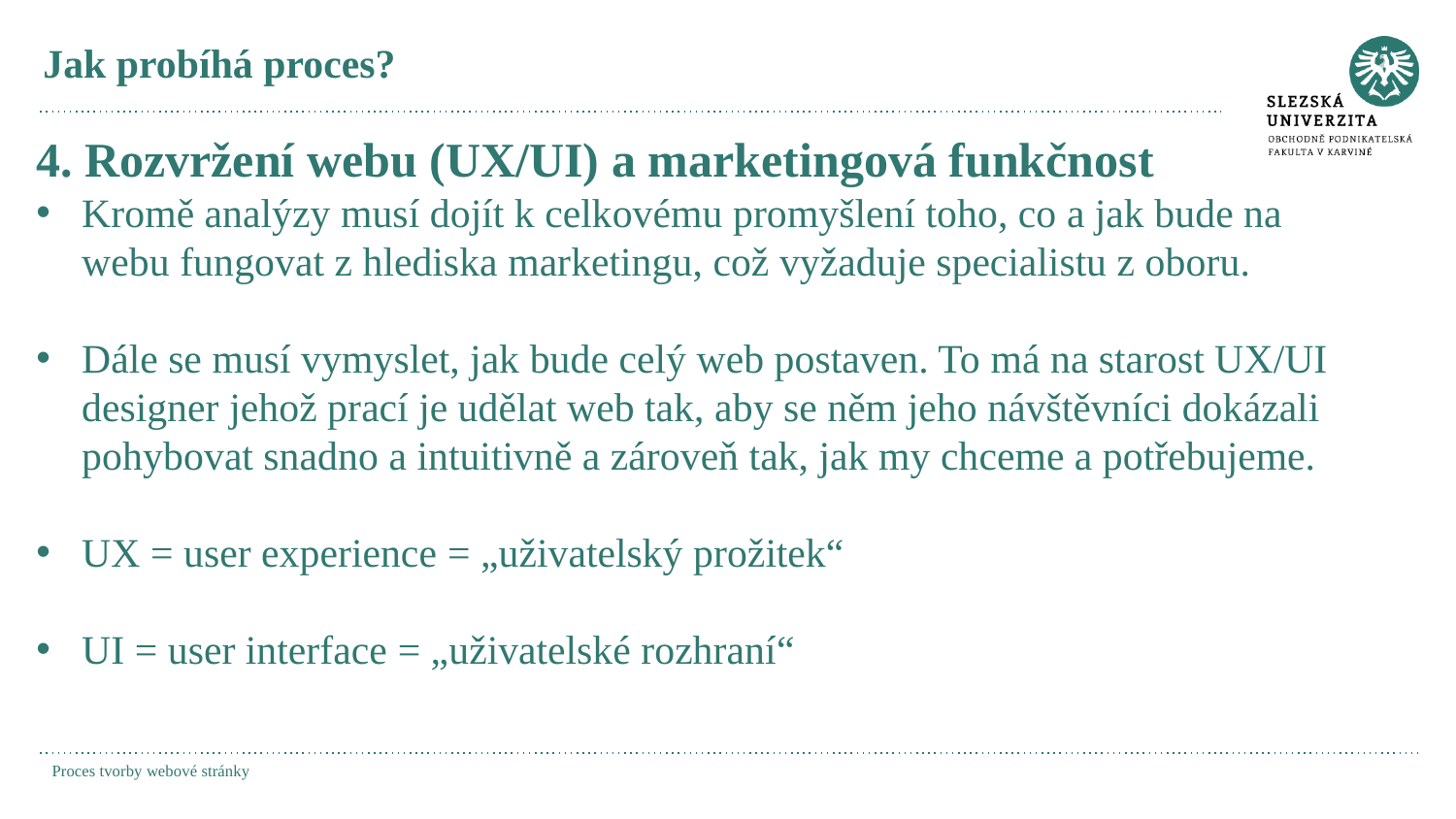

# Jak probíhá proces?
4. Rozvržení webu (UX/UI) a marketingová funkčnost
Kromě analýzy musí dojít k celkovému promyšlení toho, co a jak bude na webu fungovat z hlediska marketingu, což vyžaduje specialistu z oboru.

Dále se musí vymyslet, jak bude celý web postaven. To má na starost UX/UI designer jehož prací je udělat web tak, aby se něm jeho návštěvníci dokázali pohybovat snadno a intuitivně a zároveň tak, jak my chceme a potřebujeme.
UX = user experience = „uživatelský prožitek“
UI = user interface = „uživatelské rozhraní“

Proces tvorby webové stránky